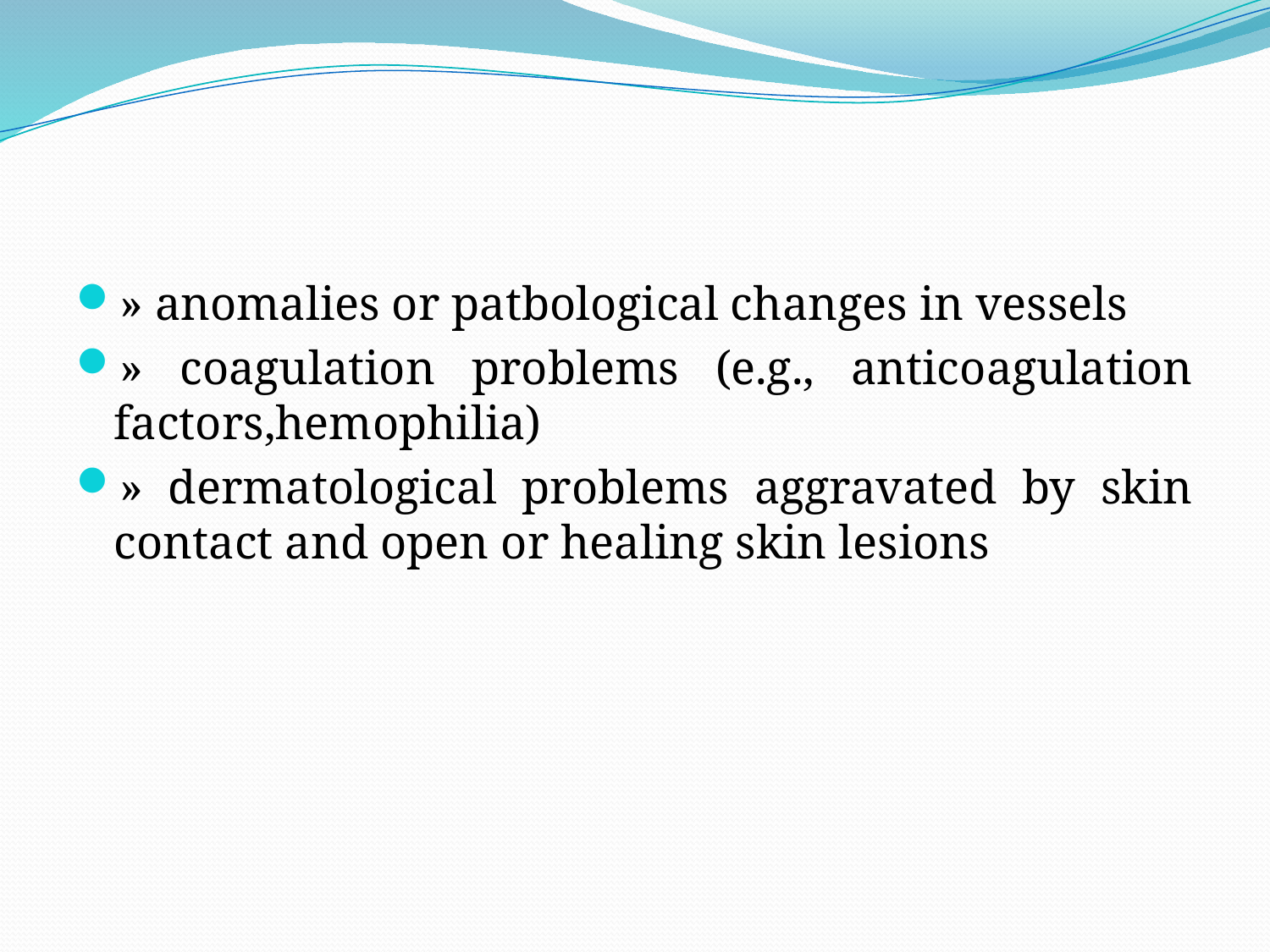

#
» anomalies or patbological changes in vessels
» coagulation problems (e.g., anticoagulation factors,hemophilia)
» dermatological problems aggravated by skin contact and open or healing skin lesions